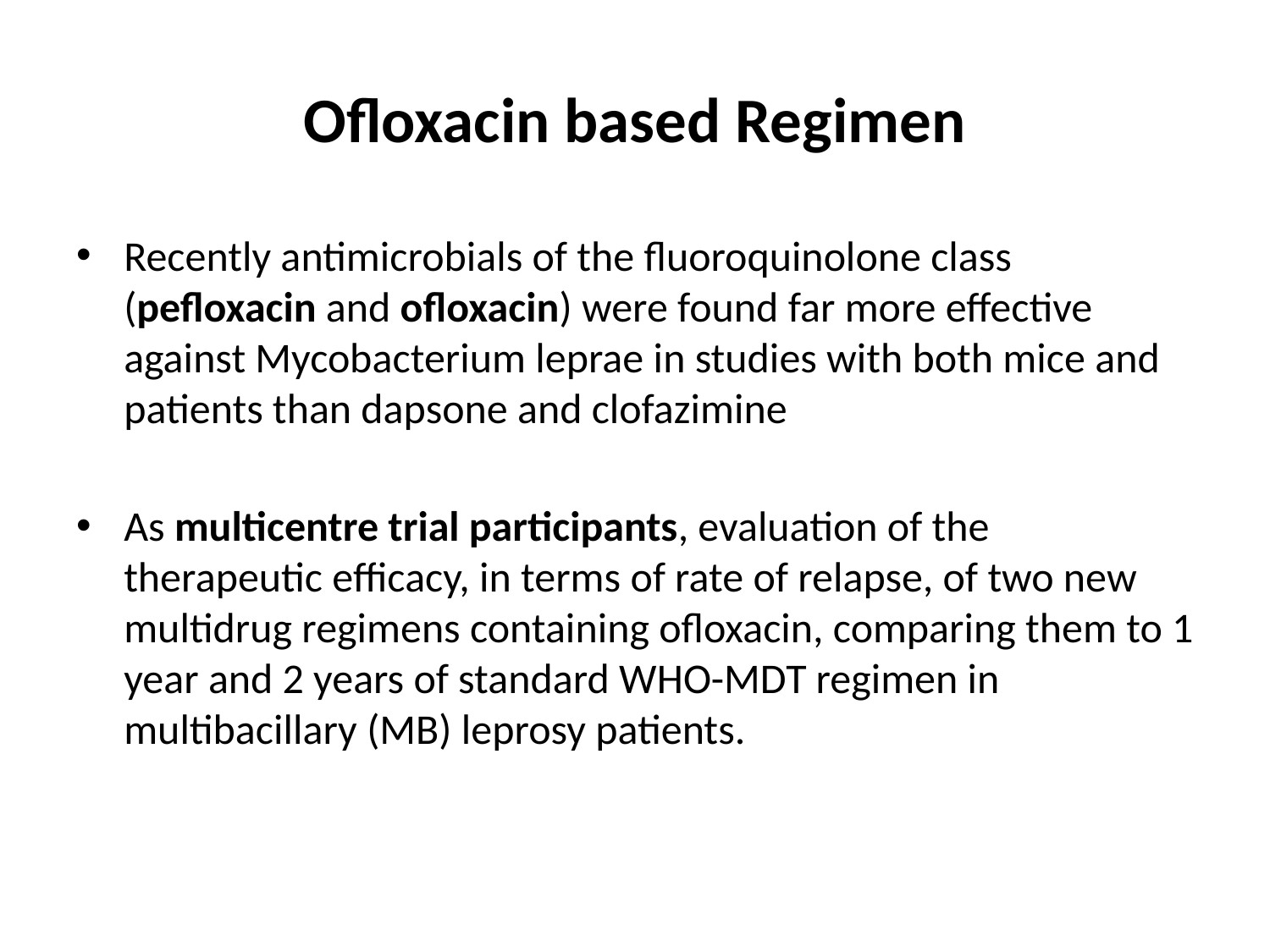

# Ofloxacin based Regimen
Recently antimicrobials of the fluoroquinolone class (pefloxacin and ofloxacin) were found far more effective against Mycobacterium leprae in studies with both mice and patients than dapsone and clofazimine

As multicentre trial participants, evaluation of the therapeutic efficacy, in terms of rate of relapse, of two new multidrug regimens containing ofloxacin, comparing them to 1 year and 2 years of standard WHO-MDT regimen in multibacillary (MB) leprosy patients.